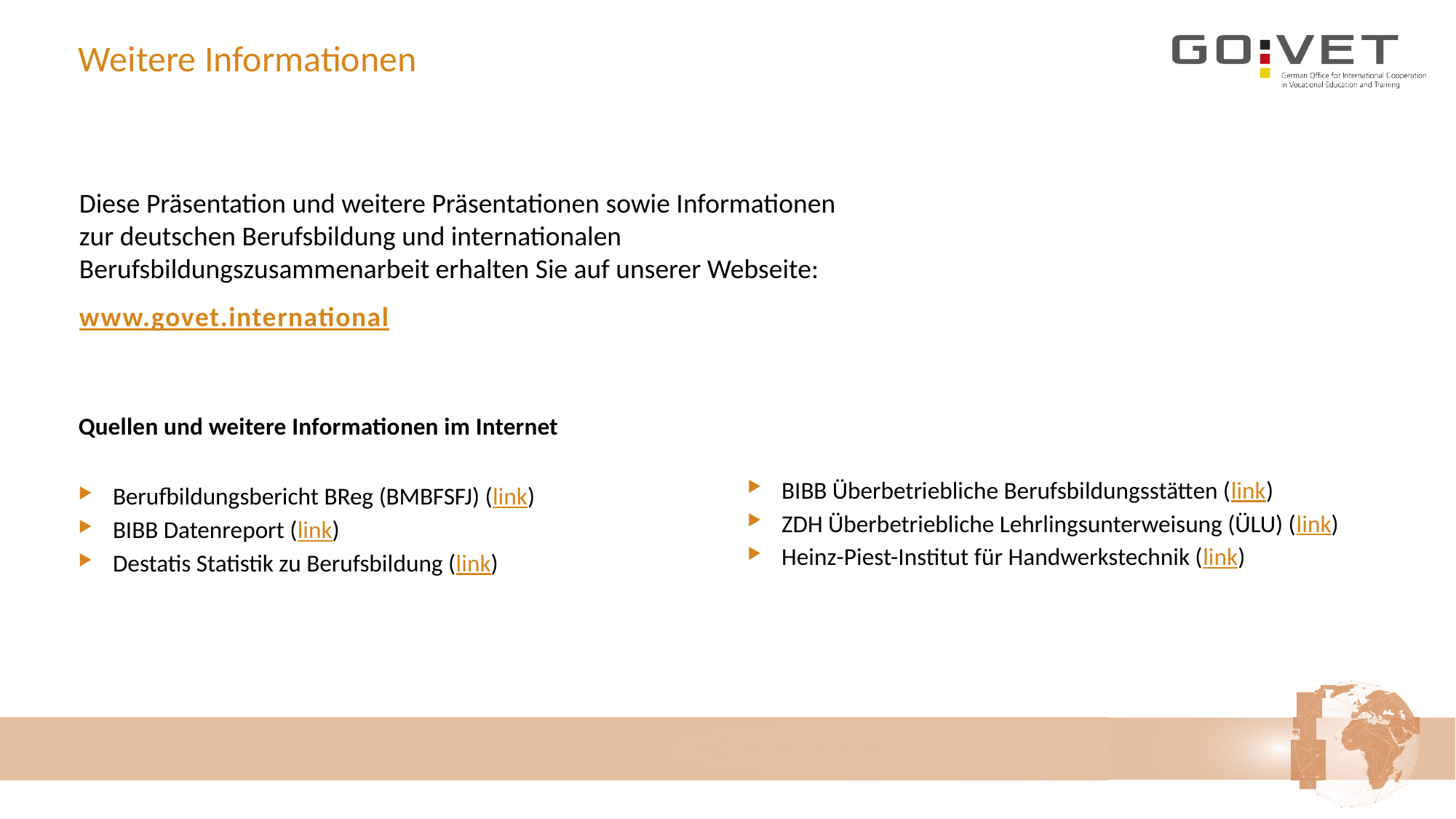

Weitere Informationen
Diese Präsentation und weitere Präsentationen sowie Informationen zur deutschen Berufsbildung und internationalen Berufsbildungszusammenarbeit erhalten Sie auf unserer Webseite:
www.govet.international

Quellen und weitere Informationen im Internet
Berufbildungsbericht BReg (BMBFSFJ) (link)
BIBB Datenreport (link)
Destatis Statistik zu Berufsbildung (link)

BIBB Überbetriebliche Berufsbildungsstätten (link)
ZDH Überbetriebliche Lehrlingsunterweisung (ÜLU) (link)
Heinz-Piest-Institut für Handwerkstechnik (link)